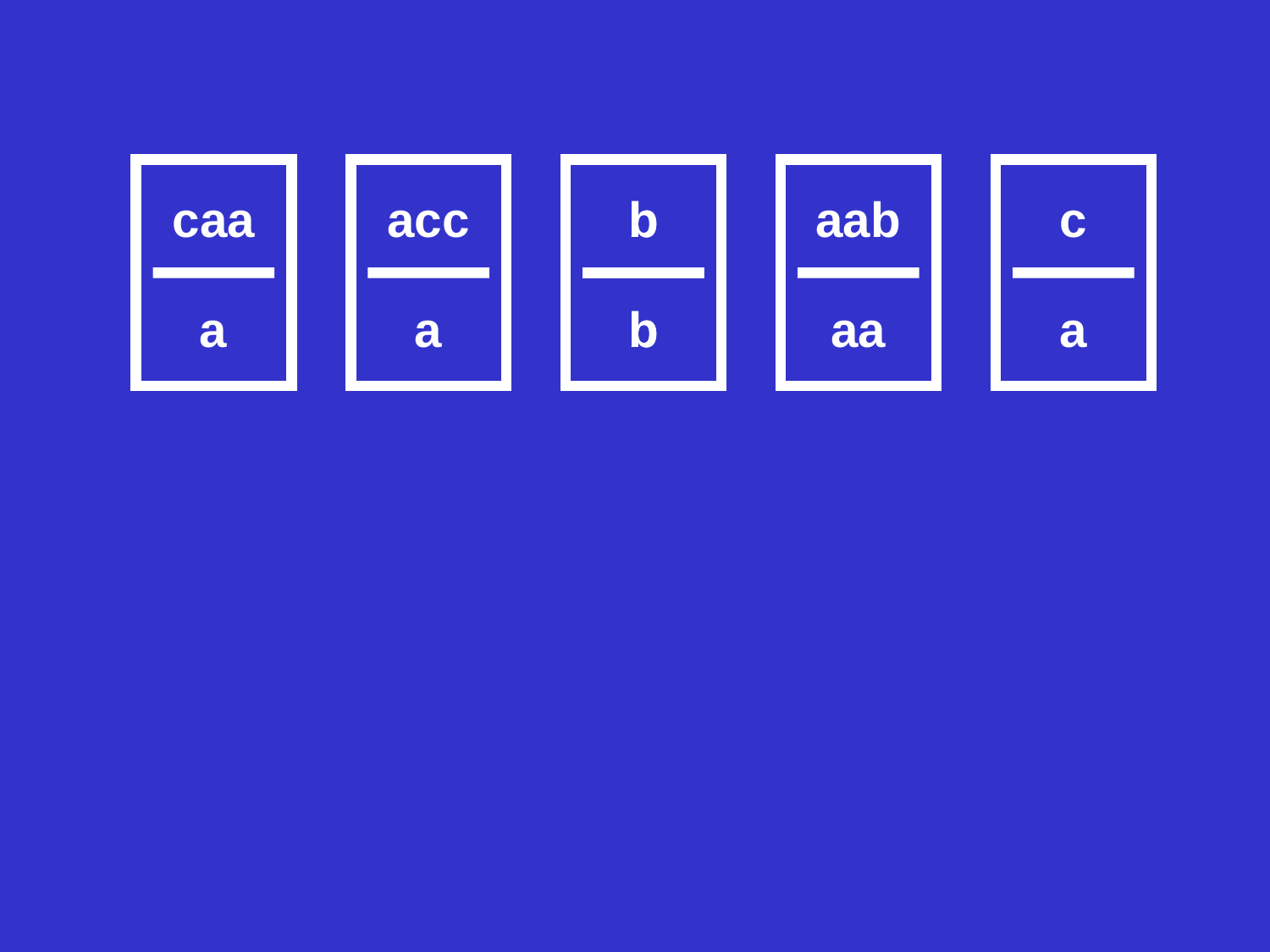

caa

a

acc

a

b

b

b

b

aab

aa

c

a